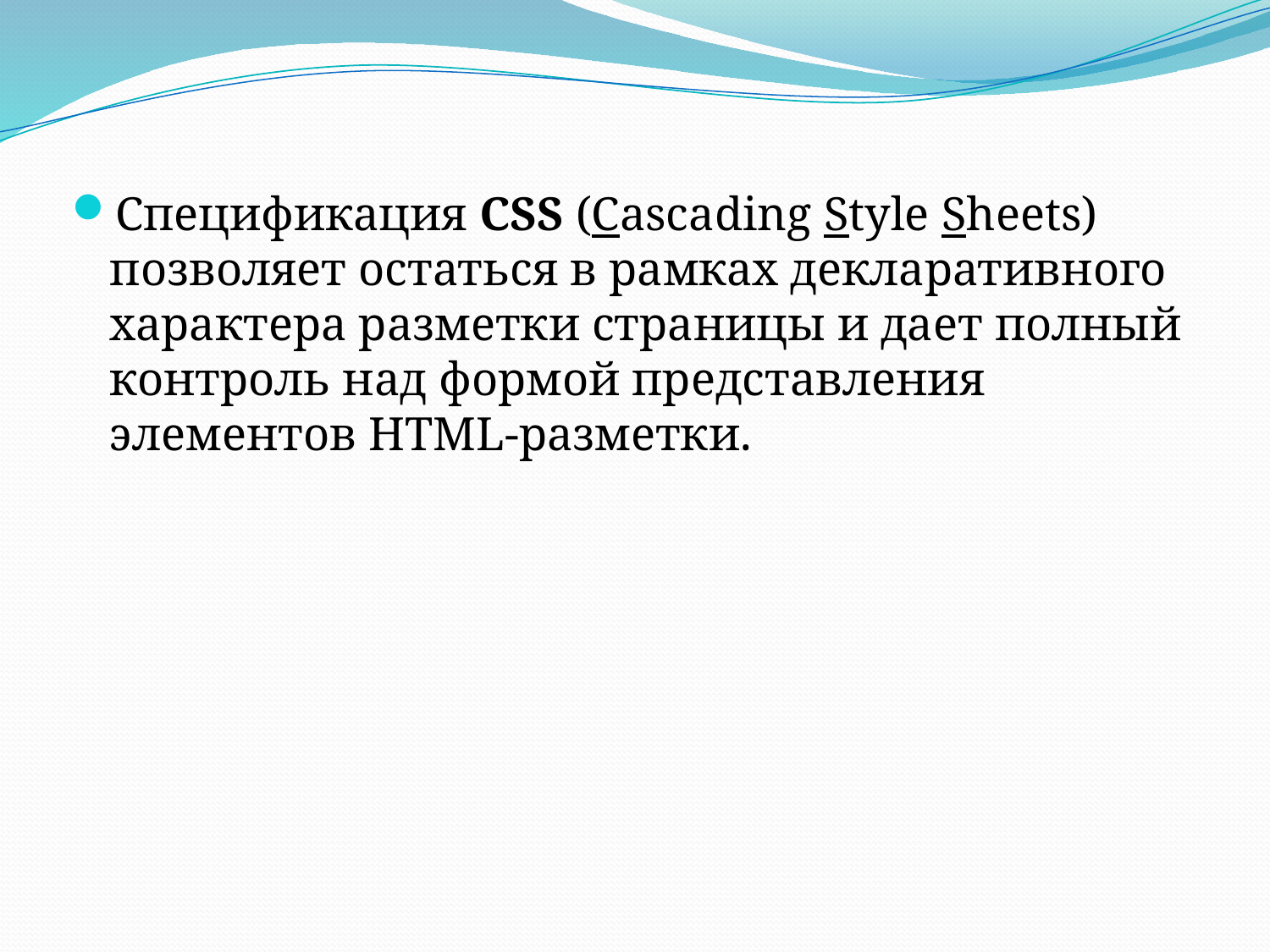

Спецификация CSS (Cascading Style Sheets) позволяет остаться в рамках декларативного характера разметки страницы и дает полный контроль над формой представления элементов HTML-разметки.